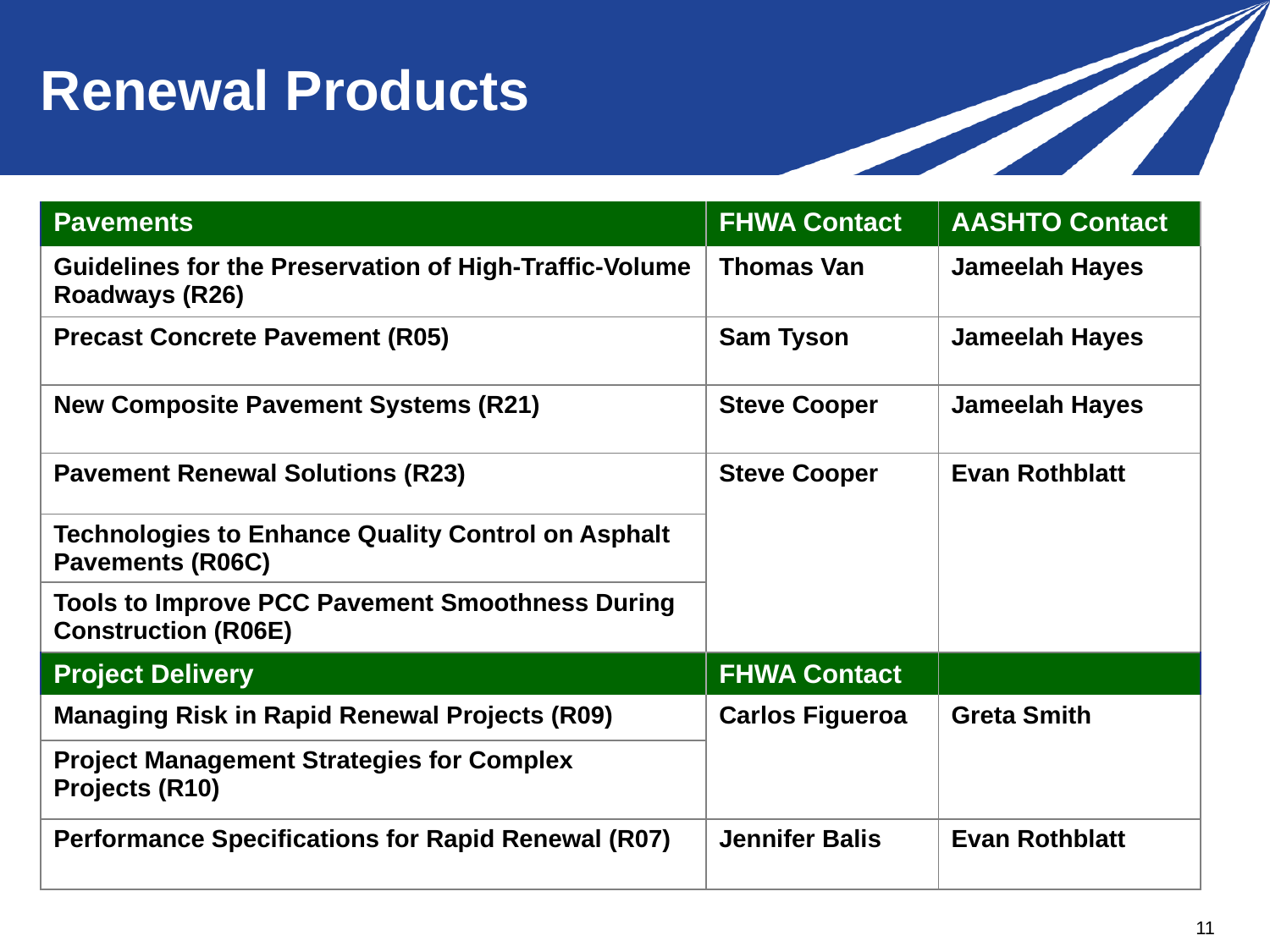

# Renewal Products
| Pavements | FHWA Contact | AASHTO Contact |
| --- | --- | --- |
| Guidelines for the Preservation of High-Traffic-Volume Roadways (R26) | Thomas Van | Jameelah Hayes |
| Precast Concrete Pavement (R05) | Sam Tyson | Jameelah Hayes |
| New Composite Pavement Systems (R21) | Steve Cooper | Jameelah Hayes |
| Pavement Renewal Solutions (R23) | Steve Cooper | Evan Rothblatt |
| Technologies to Enhance Quality Control on Asphalt Pavements (R06C) |  |  |
| Tools to Improve PCC Pavement Smoothness During Construction (R06E) |  |  |
| Project Delivery | FHWA Contact |  |
| Managing Risk in Rapid Renewal Projects (R09) | Carlos Figueroa | Greta Smith |
| Project Management Strategies for Complex Projects (R10) |  |  |
| Performance Specifications for Rapid Renewal (R07) | Jennifer Balis | Evan Rothblatt |
11